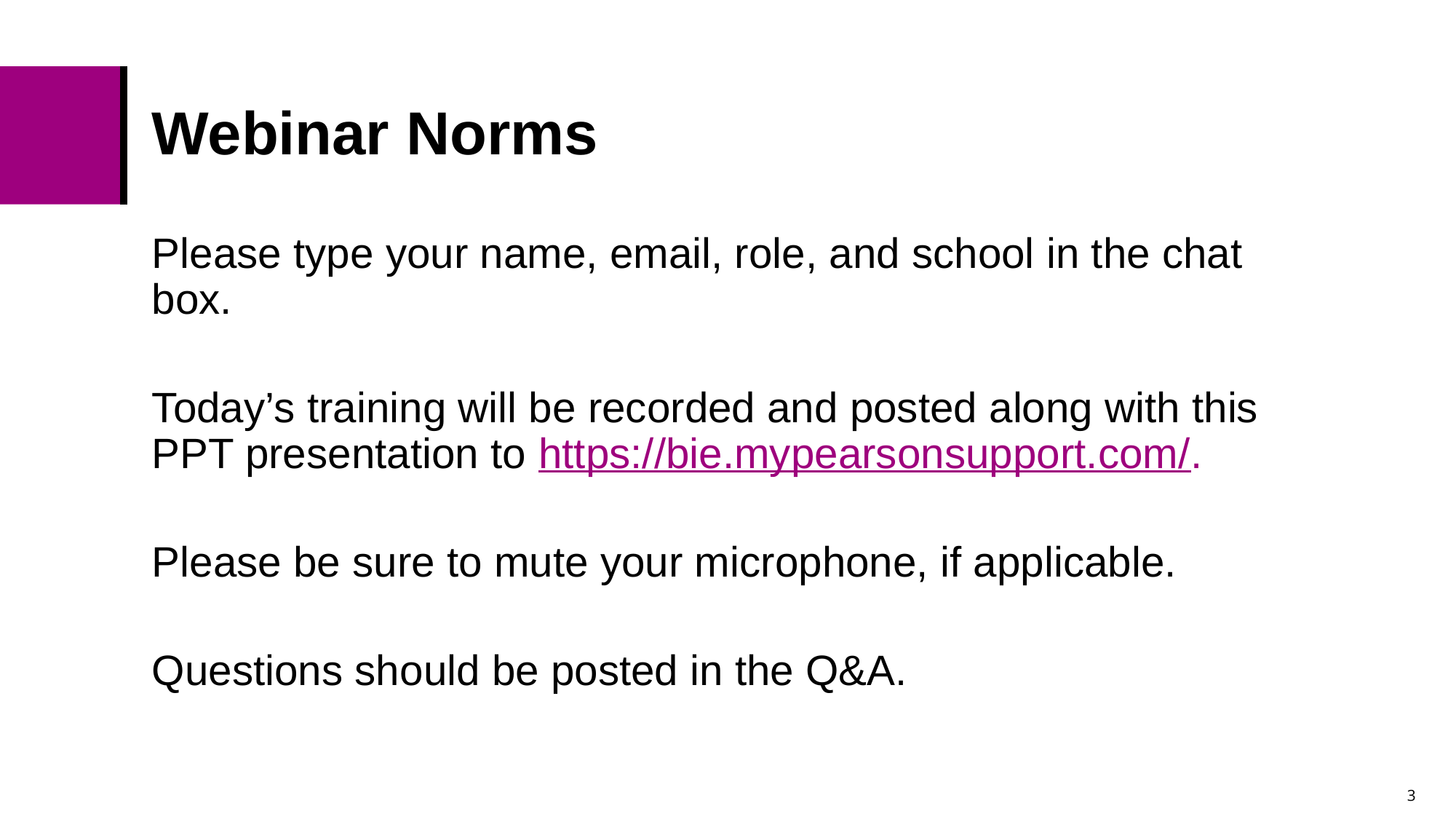

# Webinar Norms
Please type your name, email, role, and school in the chat box.

Today’s training will be recorded and posted along with this PPT presentation to https://bie.mypearsonsupport.com/.

Please be sure to mute your microphone, if applicable.

Questions should be posted in the Q&A.
3